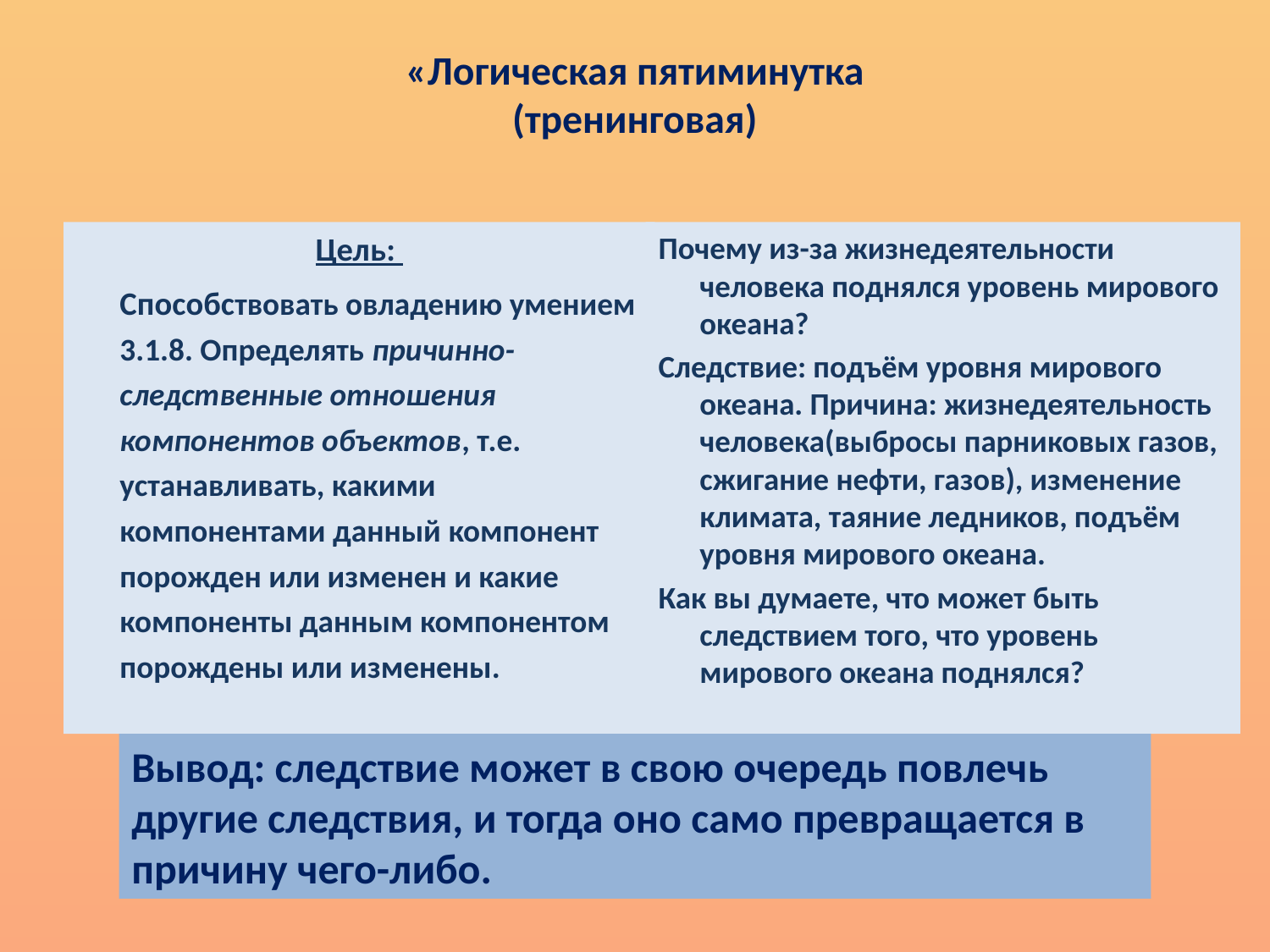

# «Логическая пятиминутка (тренинговая)
Цель:
	Способствовать овладению умением 3.1.8. Определять причинно-следственные отношения компонентов объектов, т.е. устанавливать, какими компонентами данный компонент порожден или изменен и какие компоненты данным компонентом порождены или изменены.

Почему из-за жизнедеятельности человека поднялся уровень мирового океана?
Следствие: подъём уровня мирового океана. Причина: жизнедеятельность человека(выбросы парниковых газов, сжигание нефти, газов), изменение климата, таяние ледников, подъём уровня мирового океана.
Как вы думаете, что может быть следствием того, что уровень мирового океана поднялся?

Вывод: следствие может в свою очередь повлечь другие следствия, и тогда оно само превращается в причину чего-либо.